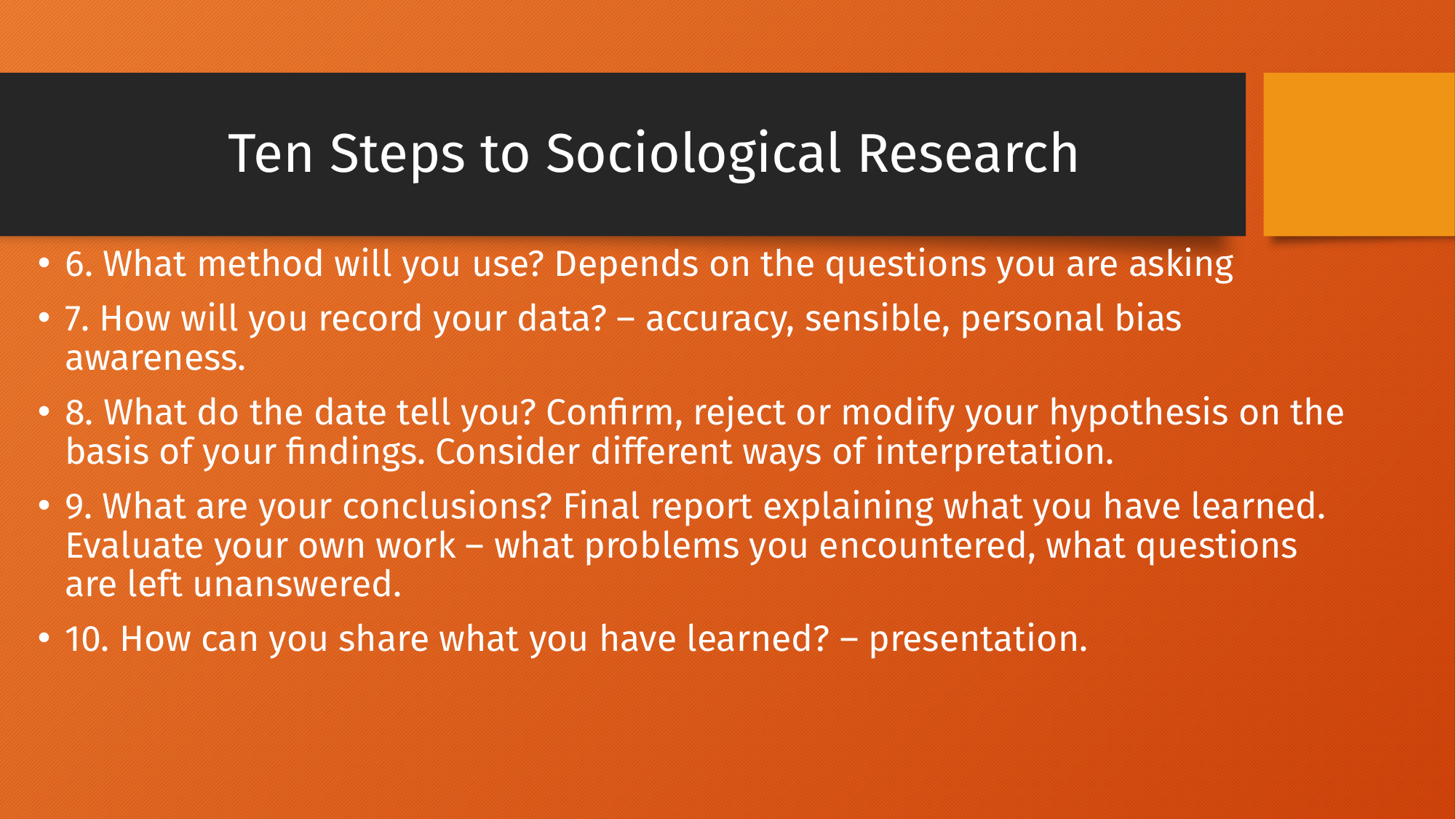

# Ten Steps to Sociological Research
6. What method will you use? Depends on the questions you are asking
7. How will you record your data? – accuracy, sensible, personal bias awareness.
8. What do the date tell you? Confirm, reject or modify your hypothesis on the basis of your findings. Consider different ways of interpretation.
9. What are your conclusions? Final report explaining what you have learned. Evaluate your own work – what problems you encountered, what questions are left unanswered.
10. How can you share what you have learned? – presentation.